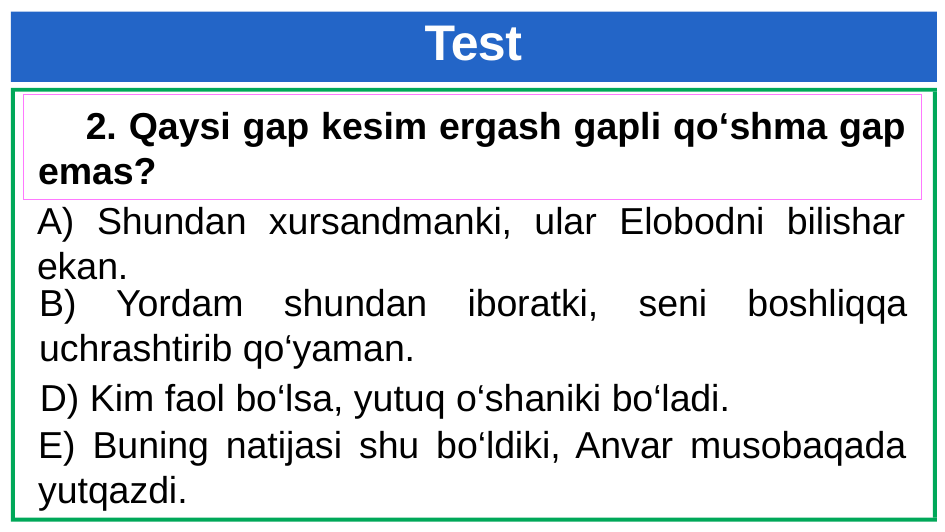

# Test
    2. Qaysi gap kesim ergash gapli qo‘shma gap emas?
A) Shundan xursandmanki, ular Elobodni bilishar ekan.
B) Yordam shundan iboratki, seni boshliqqa uchrashtirib qo‘yaman.
D) Kim faol bo‘lsa, yutuq o‘shaniki bo‘ladi.
E) Buning natijasi shu bo‘ldiki, Anvar musobaqada yutqazdi.